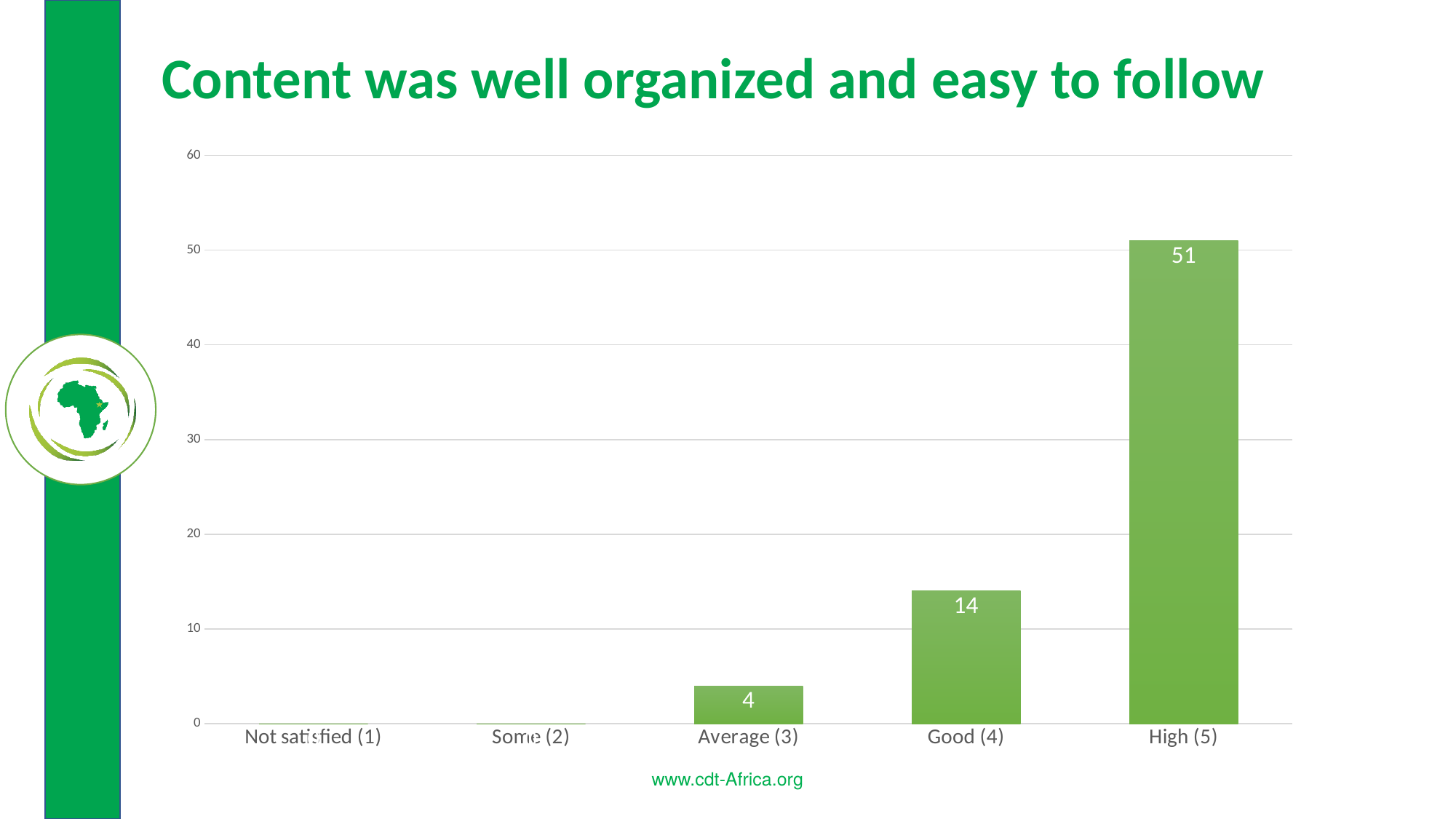

# Content was well organized and easy to follow

### Chart

| Category |  |
|---|---|
| Not satisfied (1) | 0.0 |
| Some (2) | 0.0 |
| Average (3) | 4.0 |
| Good (4) | 14.0 |
| High (5) | 51.0 |
www.cdt-Africa.org